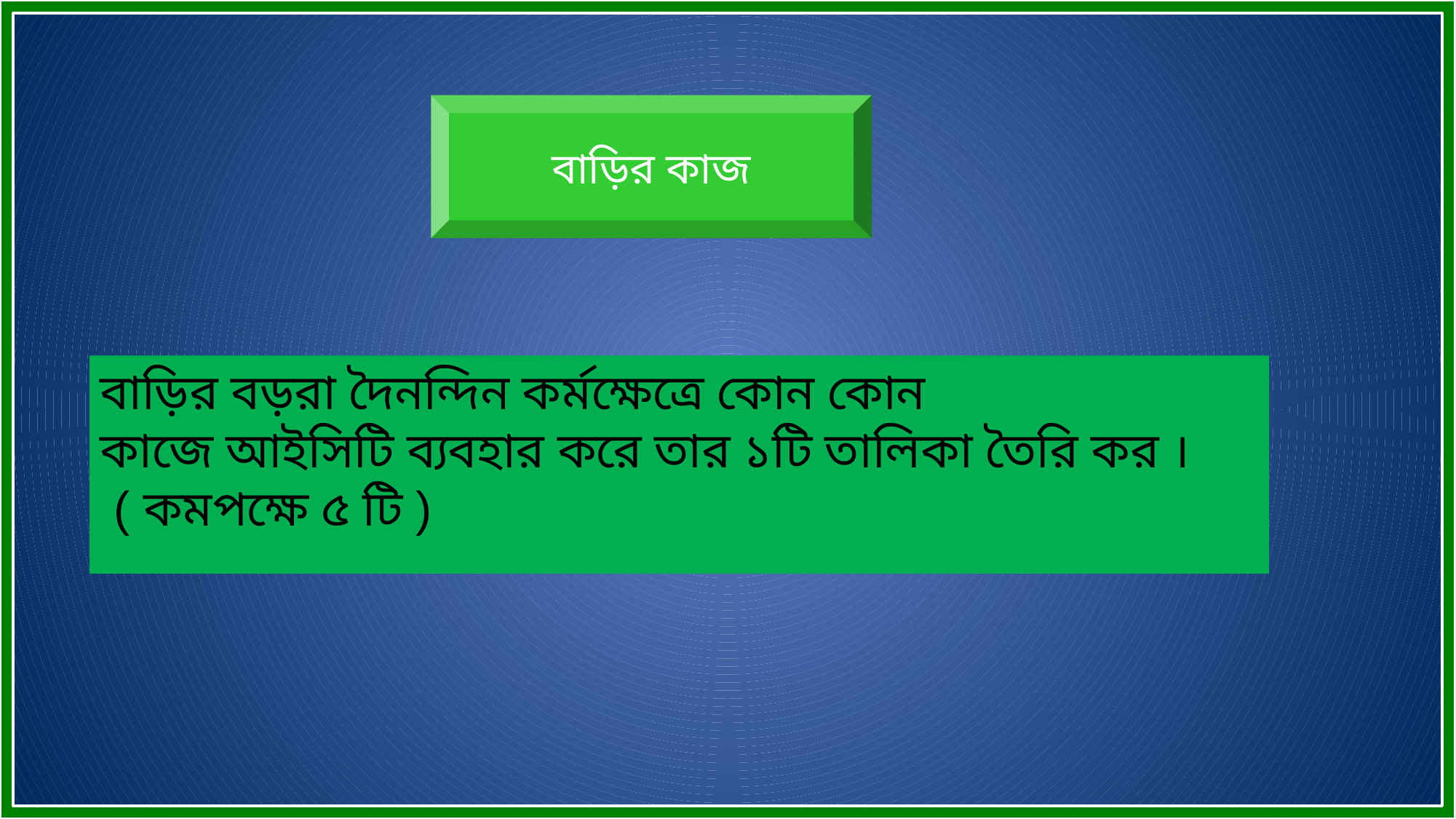

বাড়ির কাজ
বাড়ির বড়রা দৈনন্দিন কর্মক্ষেত্রে কোন কোন
কাজে আইসিটি ব্যবহার করে তার ১টি তালিকা তৈরি কর ।
 ( কমপক্ষে ৫ টি )